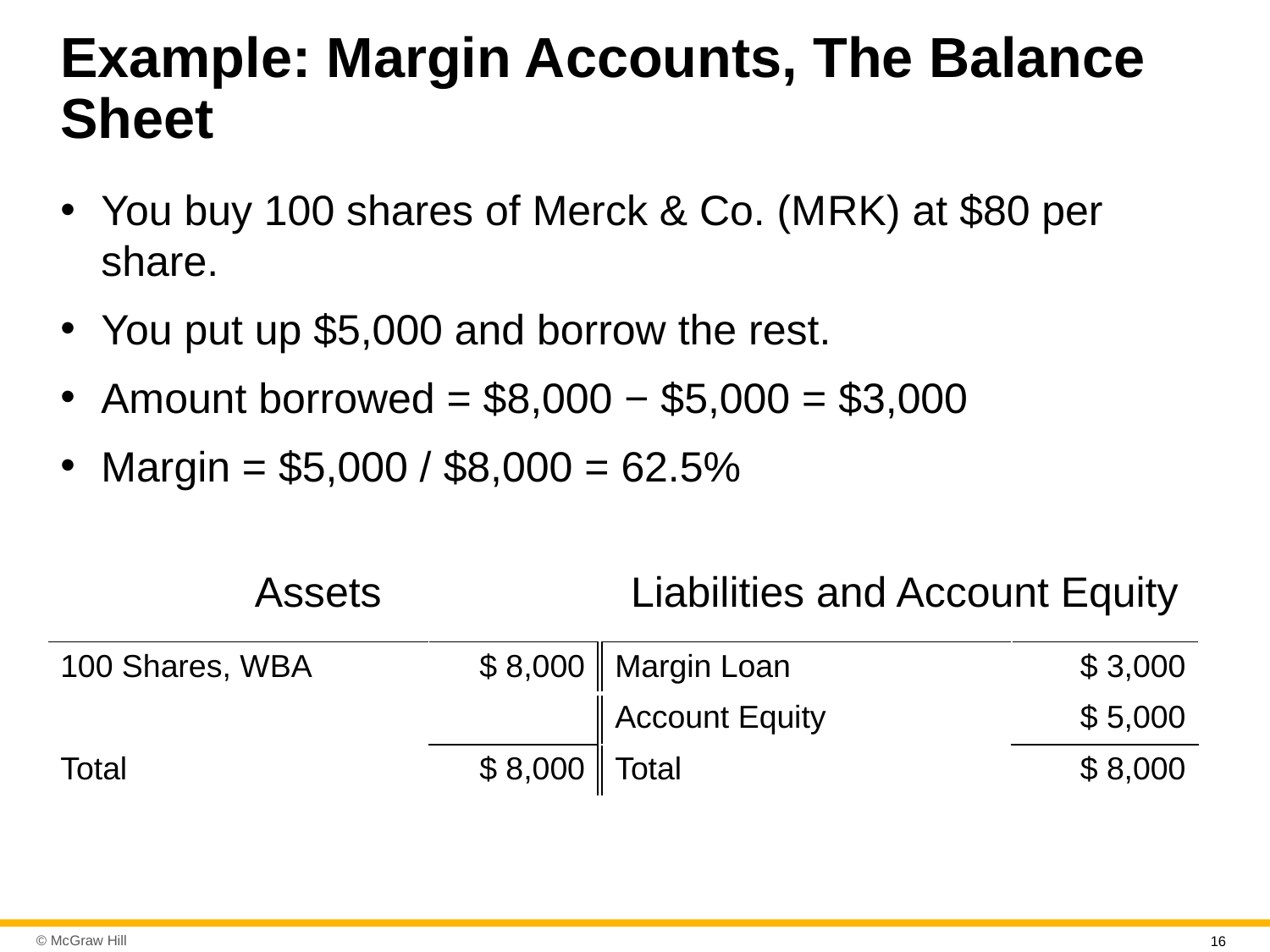

# Example: Margin Accounts, The Balance Sheet
You buy 100 shares of Merck & Co. (M R K) at $80 per share.
You put up $5,000 and borrow the rest.
Amount borrowed = $8,000 − $5,000 = $3,000
Margin = $5,000 / $8,000 = 62.5%
Assets
Liabilities and Account Equity
| 100 Shares, WBA | $ 8,000 |
| --- | --- |
|  |  |
| Total | $ 8,000 |
| Margin Loan | $ 3,000 |
| --- | --- |
| Account Equity | $ 5,000 |
| Total | $ 8,000 |
16